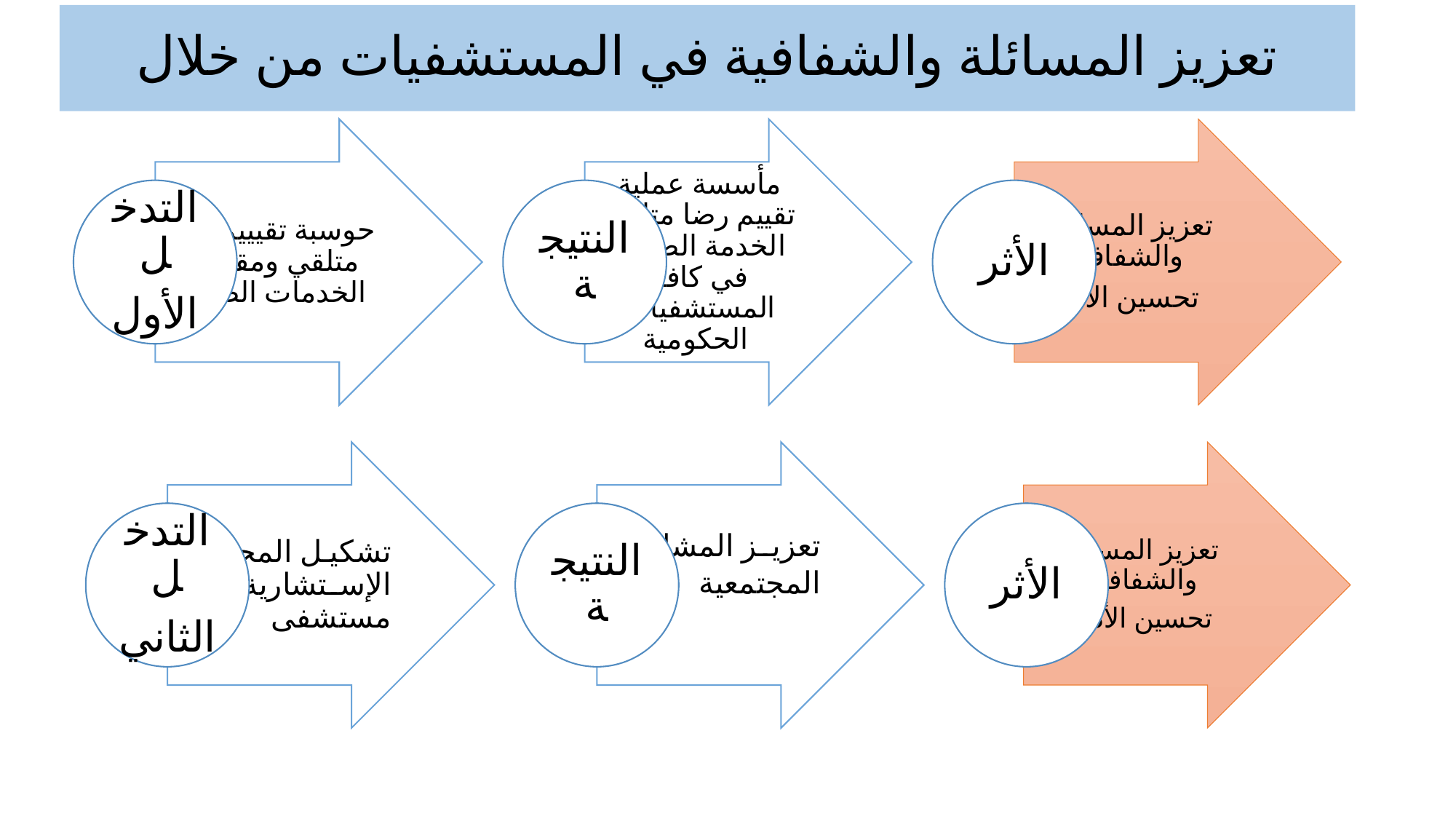

# تعزيز المسائلة والشفافية في المستشفيات من خلال
حوسبة تقيييم رضا متلقي ومقدمي الخدمات الصحية
التدخل
الأول
مأسسة عملية تقييم رضا متلقي الخدمة الصحية في كافة المستشفيات الحكومية
النتيجة
تعزيز المسائلة والشفافية
تحسين الأداء
الأثر
تشكيل المجالس الإستشارية لكل مستشفى
التدخل
الثاني
تعزيز المشاركة المجتمعية

النتيجة
تعزيز المسائلة والشفافية
تحسين الأداء
الأثر